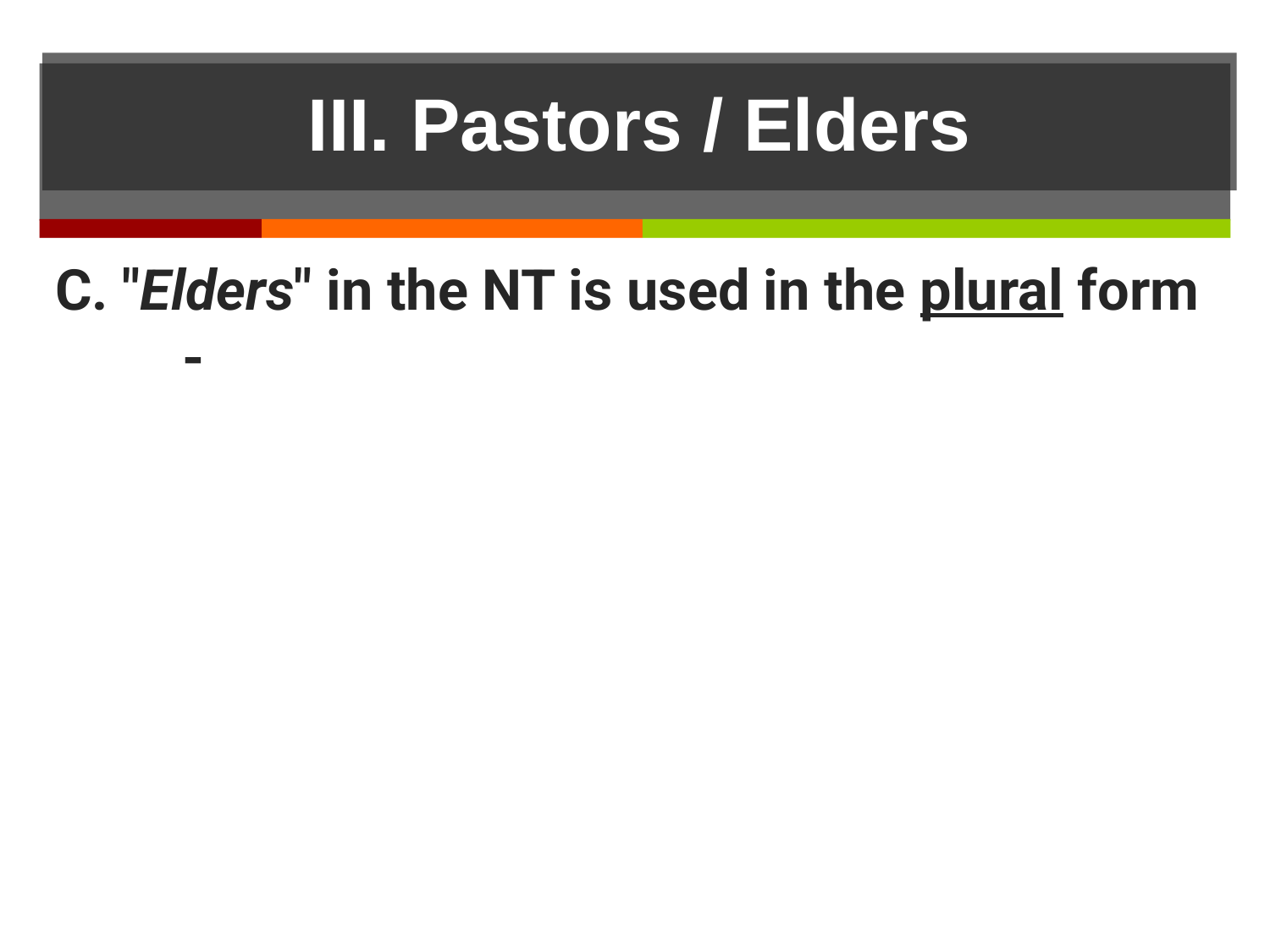

# III. Pastors / Elders
C. "Elders" in the NT is used in the plural form 	-